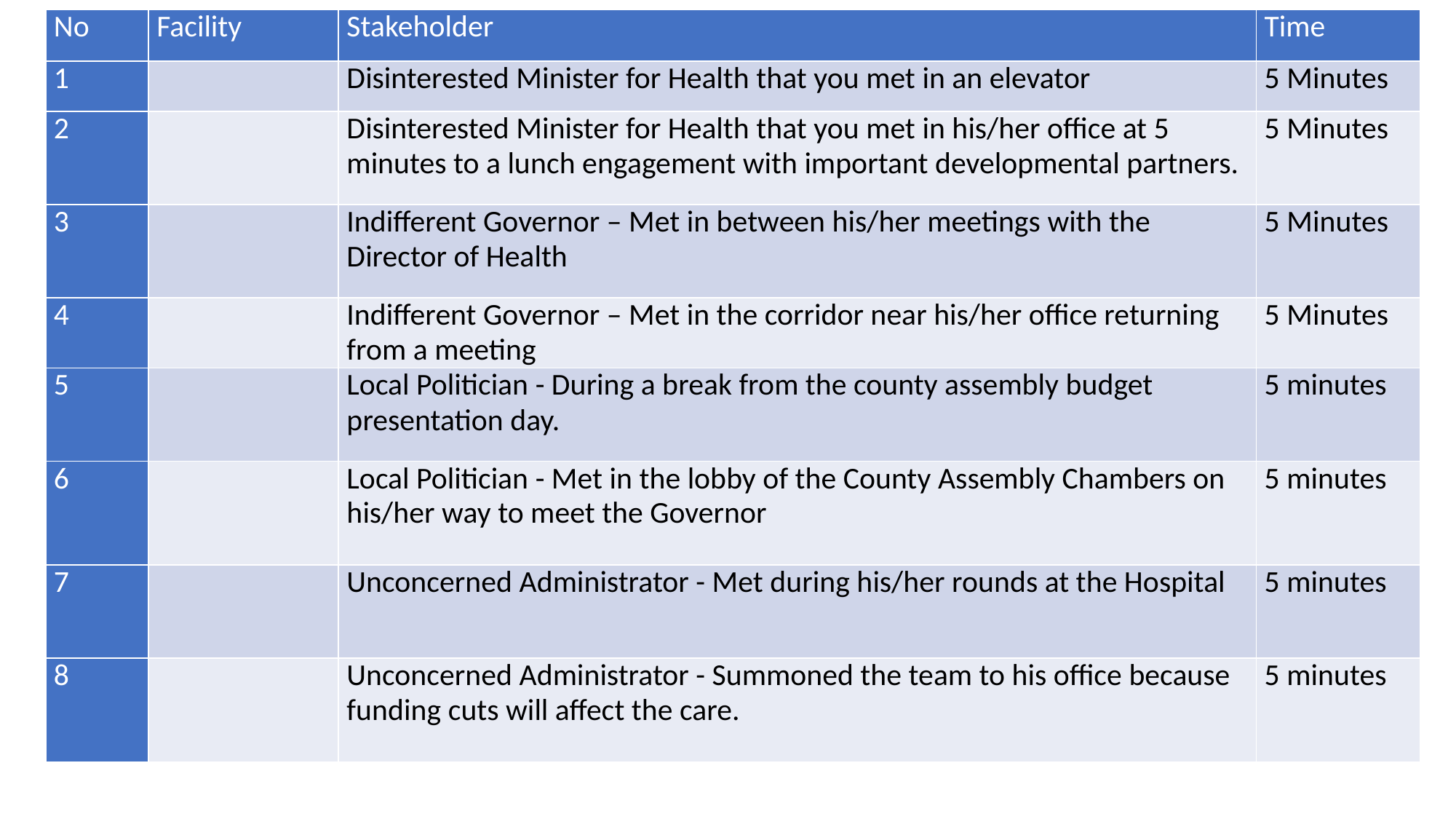

| No | Facility | Stakeholder | Time |
| --- | --- | --- | --- |
| 1 |  | Disinterested Minister for Health that you met in an elevator | 5 Minutes |
| 2 |  | Disinterested Minister for Health that you met in his/her office at 5 minutes to a lunch engagement with important developmental partners. | 5 Minutes |
| 3 |  | Indifferent Governor – Met in between his/her meetings with the Director of Health | 5 Minutes |
| 4 |  | Indifferent Governor – Met in the corridor near his/her office returning from a meeting | 5 Minutes |
| 5 |  | Local Politician - During a break from the county assembly budget presentation day. | 5 minutes |
| 6 |  | Local Politician - Met in the lobby of the County Assembly Chambers on his/her way to meet the Governor | 5 minutes |
| 7 |  | Unconcerned Administrator - Met during his/her rounds at the Hospital | 5 minutes |
| 8 |  | Unconcerned Administrator - Summoned the team to his office because funding cuts will affect the care. | 5 minutes |